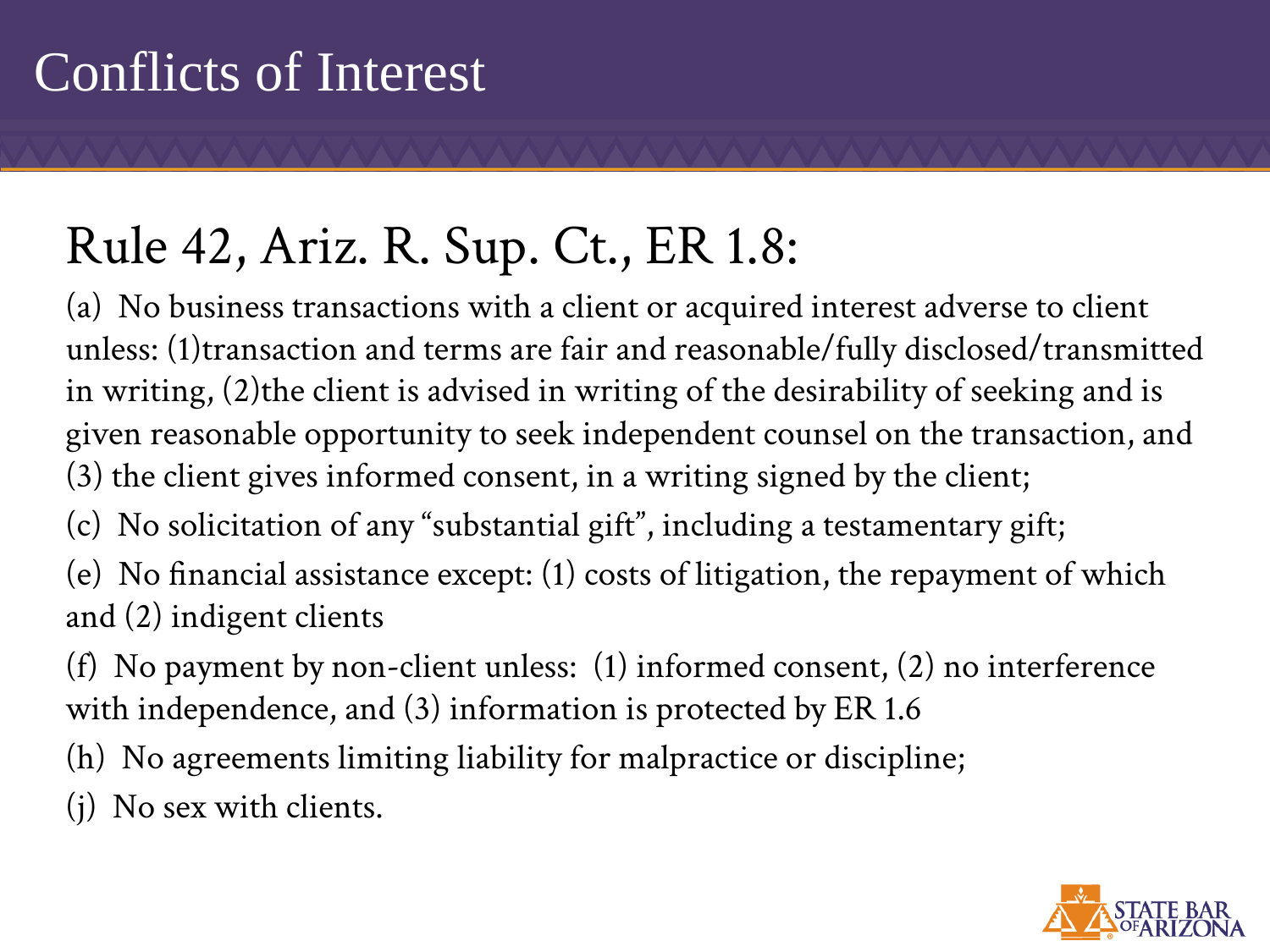

# Conflicts of Interest
Rule 42, Ariz. R. Sup. Ct., ER 1.8:
(a)  No business transactions with a client or acquired interest adverse to client unless: (1)transaction and terms are fair and reasonable/fully disclosed/transmitted in writing, (2)the client is advised in writing of the desirability of seeking and is given reasonable opportunity to seek independent counsel on the transaction, and (3) the client gives informed consent, in a writing signed by the client;
(c)  No solicitation of any “substantial gift”, including a testamentary gift;
(e)  No financial assistance except: (1) costs of litigation, the repayment of which  and (2) indigent clients
(f)  No payment by non-client unless:  (1) informed consent, (2) no interference with independence, and (3) information is protected by ER 1.6
(h)  No agreements limiting liability for malpractice or discipline;
(j)  No sex with clients.